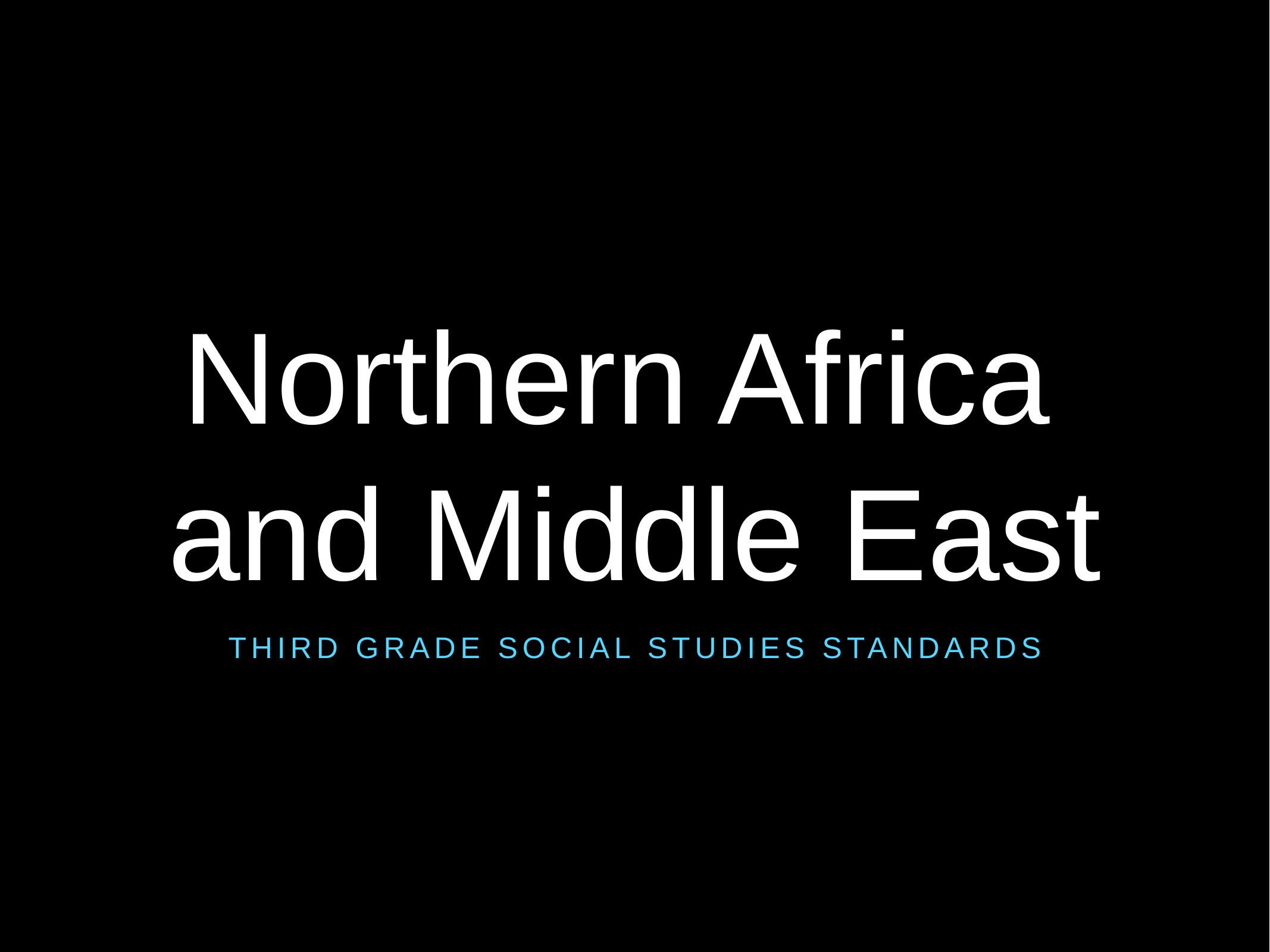

Northern Africa
and Middle East
Third Grade Social Studies Standards